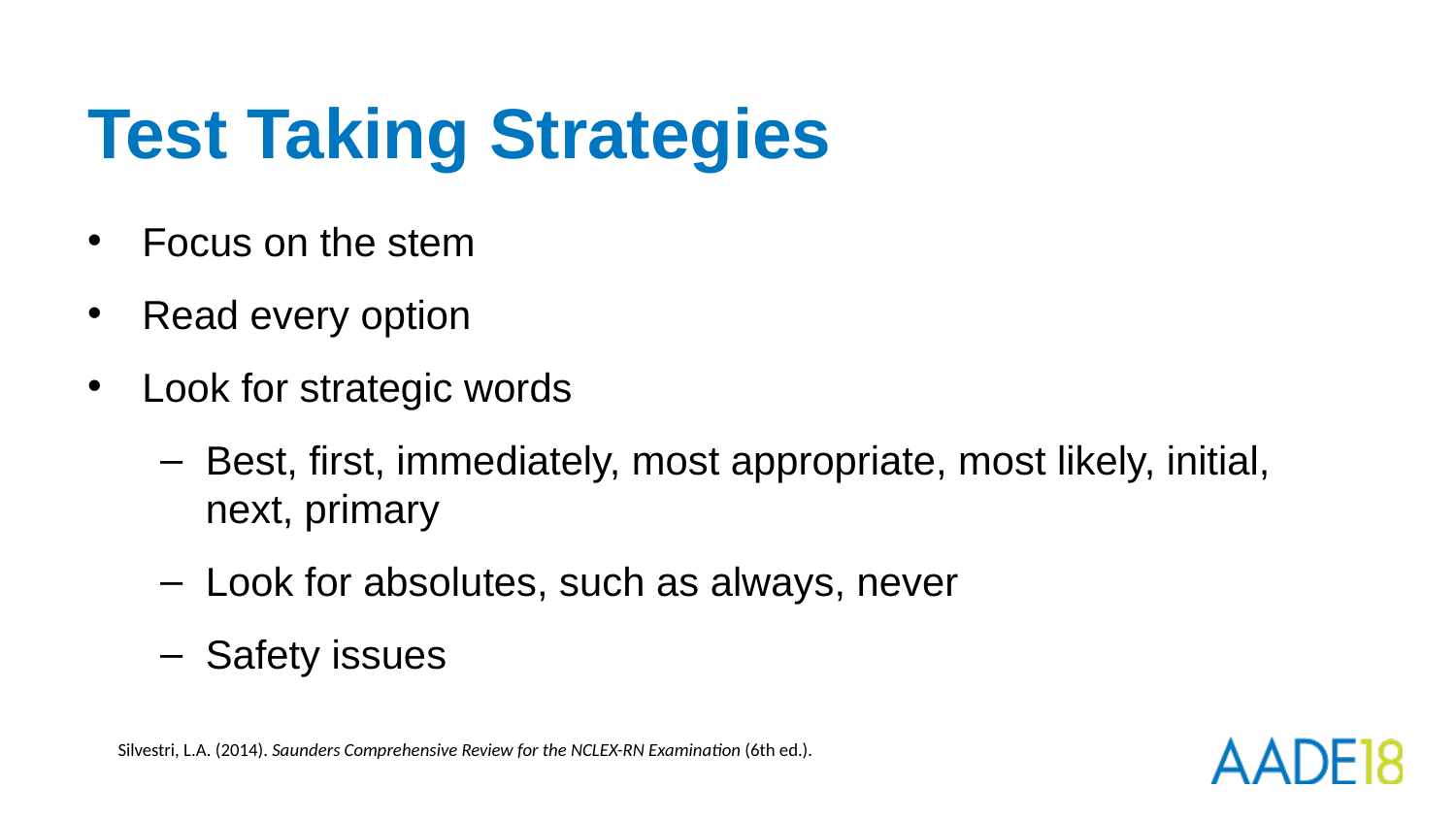

# Test Taking Strategies
Focus on the stem
Read every option
Look for strategic words
Best, first, immediately, most appropriate, most likely, initial,
next, primary
Look for absolutes, such as always, never
Safety issues

Silvestri, L.A. (2014). Saunders Comprehensive Review for the NCLEX-RN Examination (6th ed.).